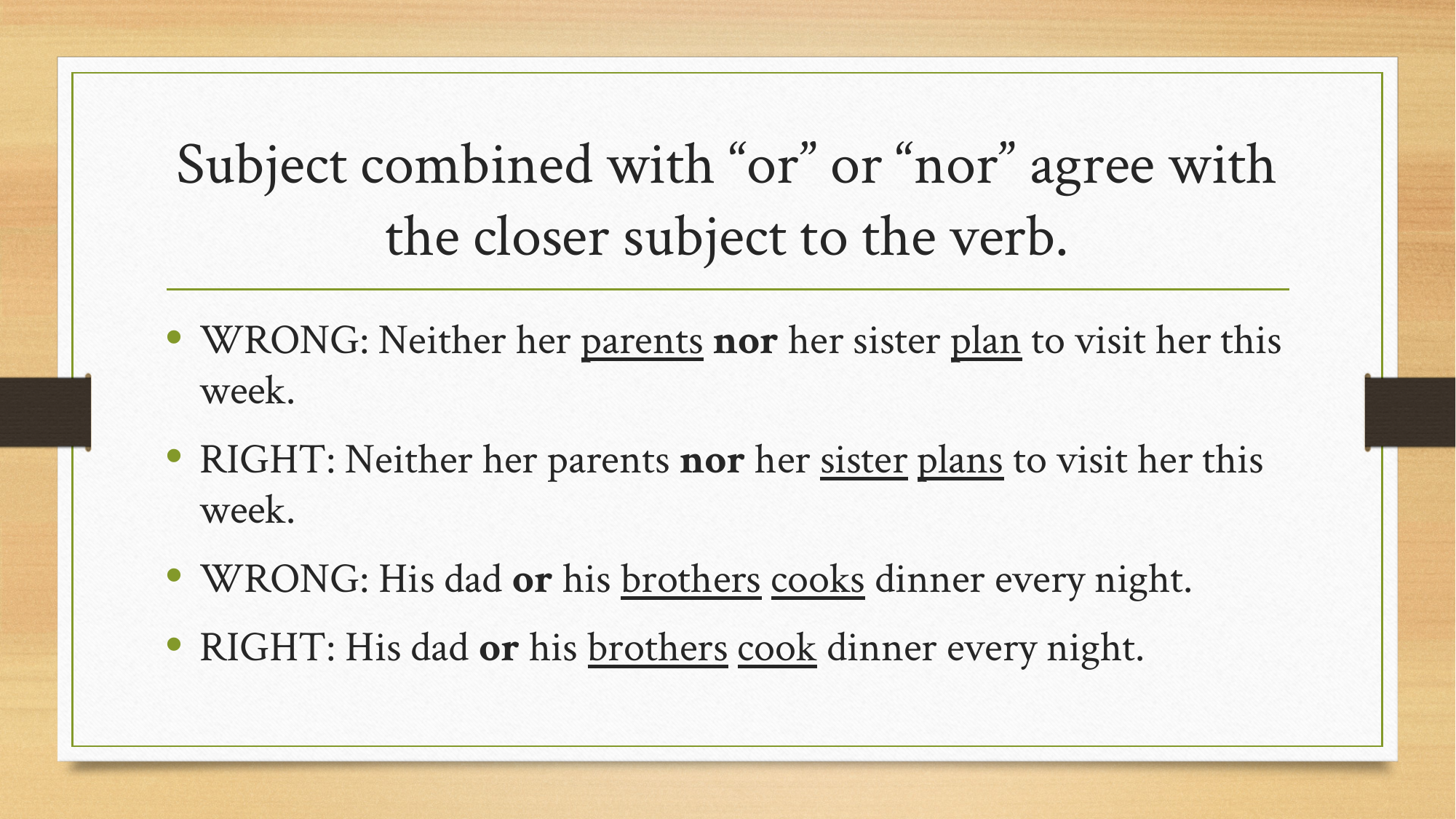

# Subject combined with “or” or “nor” agree with the closer subject to the verb.
WRONG: Neither her parents nor her sister plan to visit her this week.
RIGHT: Neither her parents nor her sister plans to visit her this week.
WRONG: His dad or his brothers cooks dinner every night.
RIGHT: His dad or his brothers cook dinner every night.